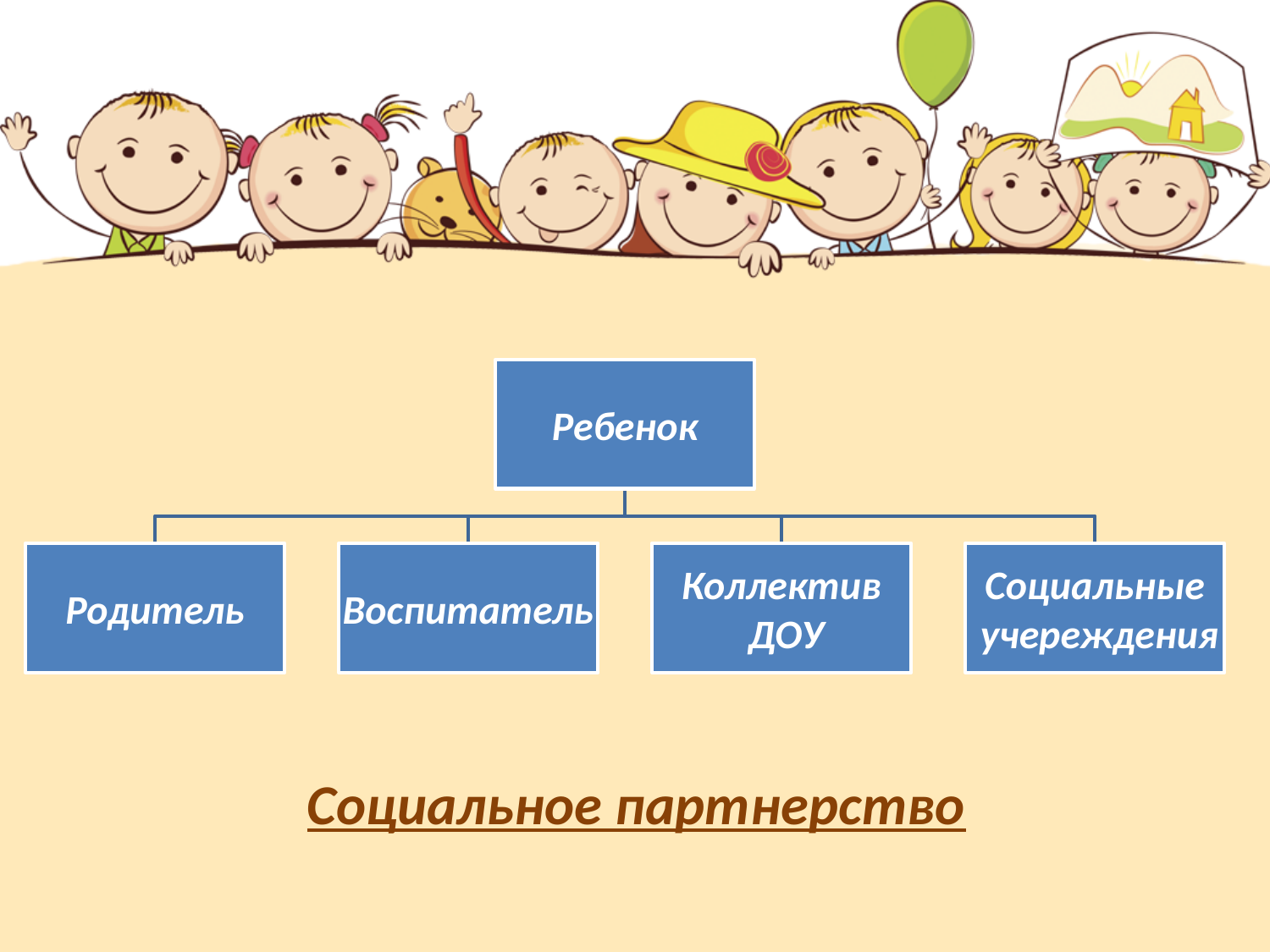

Ребенок
Родитель
Воспитатель
Коллектив
 ДОУ
Социальные
 учереждения
# Социальное партнерство